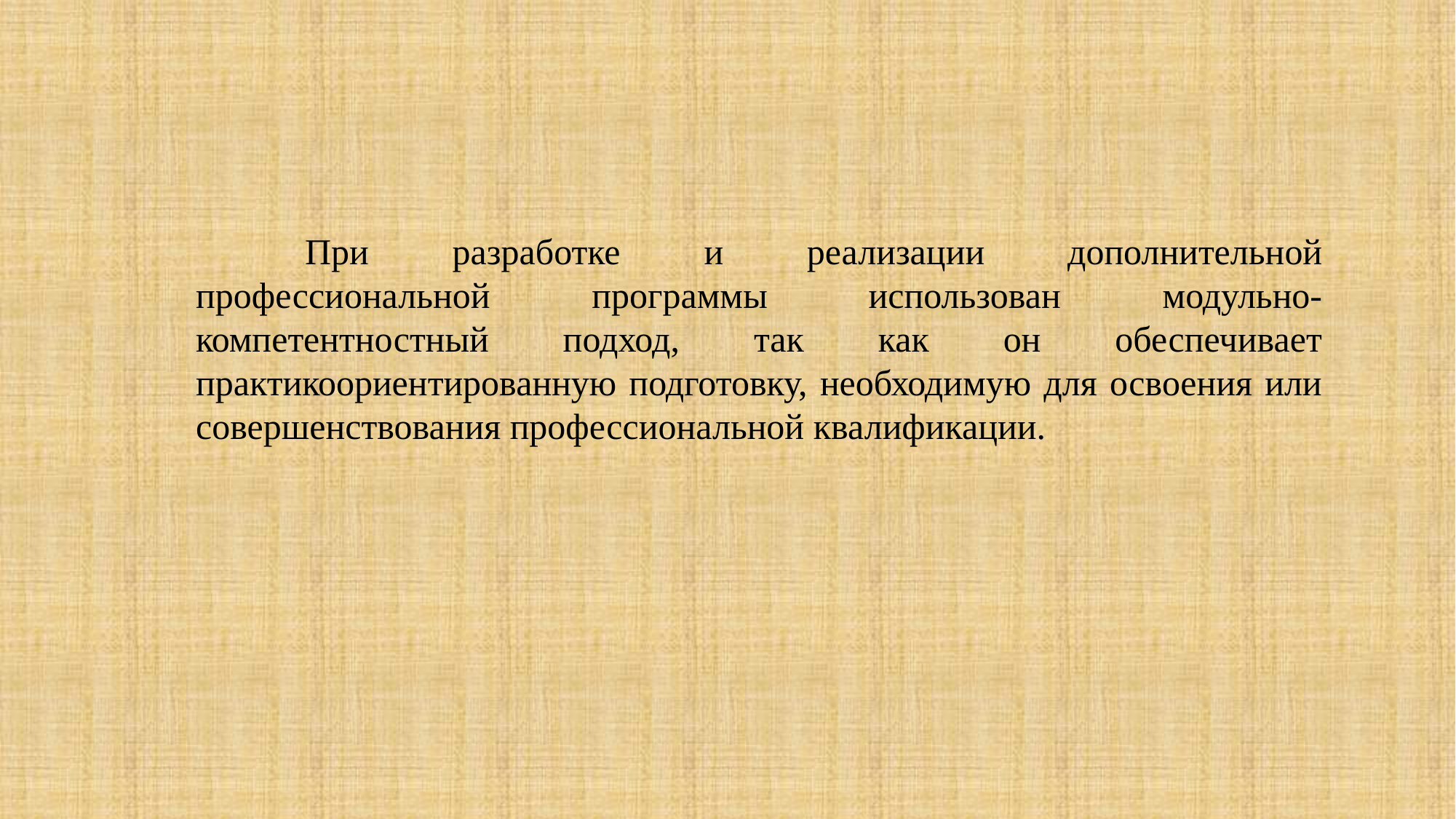

При разработке и реализации дополнительной профессиональной программы использован модульно-компетентностный подход, так как он обеспечивает практикоориентированную подготовку, необходимую для освоения или совершенствования профессиональной квалификации.